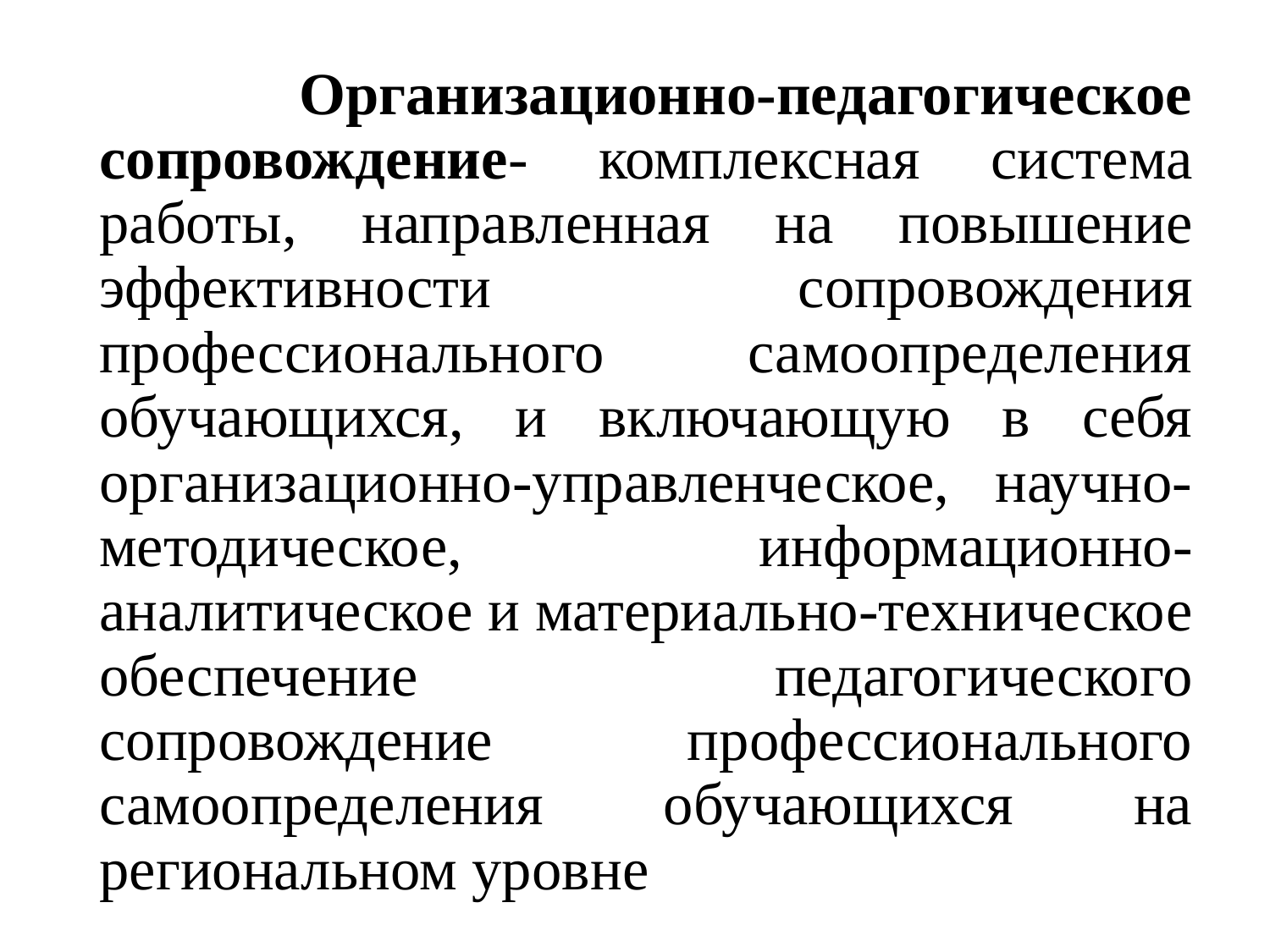

Организационно-педагогическое сопровождение- комплексная система работы, направленная на повышение эффективности сопровождения профессионального самоопределения обучающихся, и включающую в себя организационно-управленческое, научно-методическое, информационно- аналитическое и материально-техническое обеспечение педагогического сопровождение профессионального самоопределения обучающихся на региональном уровне